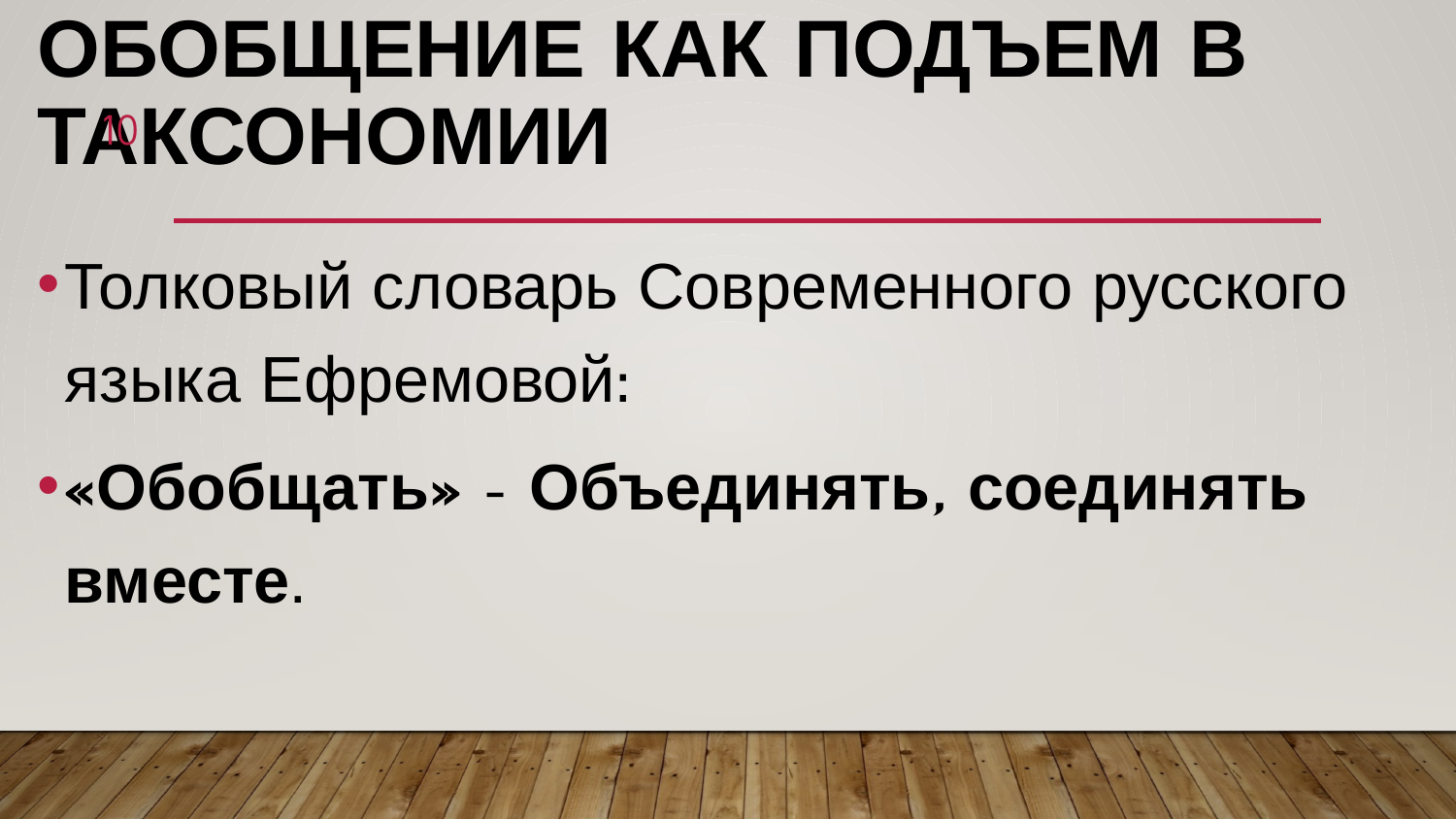

# ОБОБЩЕНИЕ как подъем в таксономии
10
Толковый словарь Современного русского языка Ефремовой:
«Обобщать» - Объединять, соединять вместе.